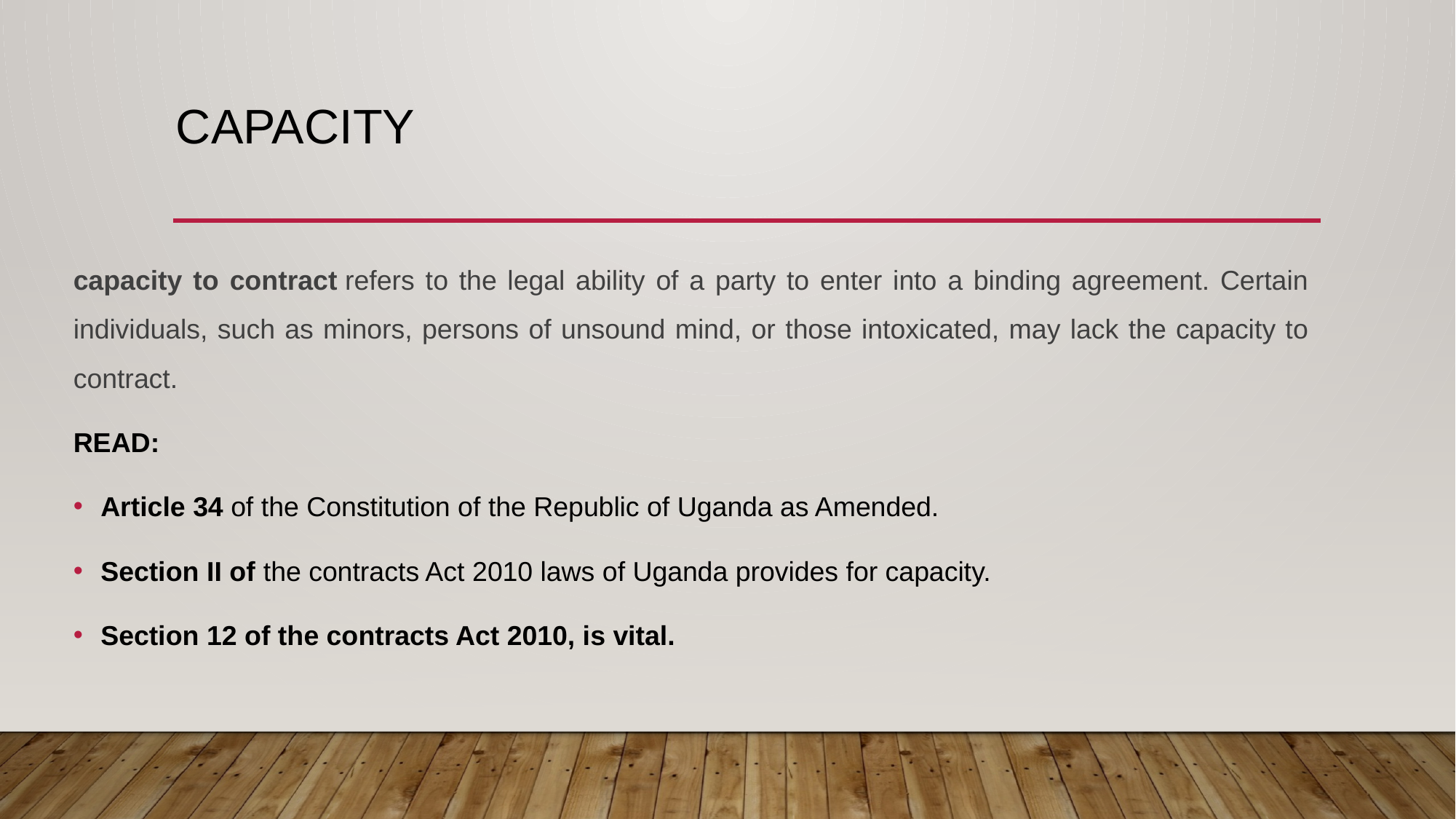

# CAPACITY
capacity to contract refers to the legal ability of a party to enter into a binding agreement. Certain individuals, such as minors, persons of unsound mind, or those intoxicated, may lack the capacity to contract.
READ:
Article 34 of the Constitution of the Republic of Uganda as Amended.
Section II of the contracts Act 2010 laws of Uganda provides for capacity.
Section 12 of the contracts Act 2010, is vital.